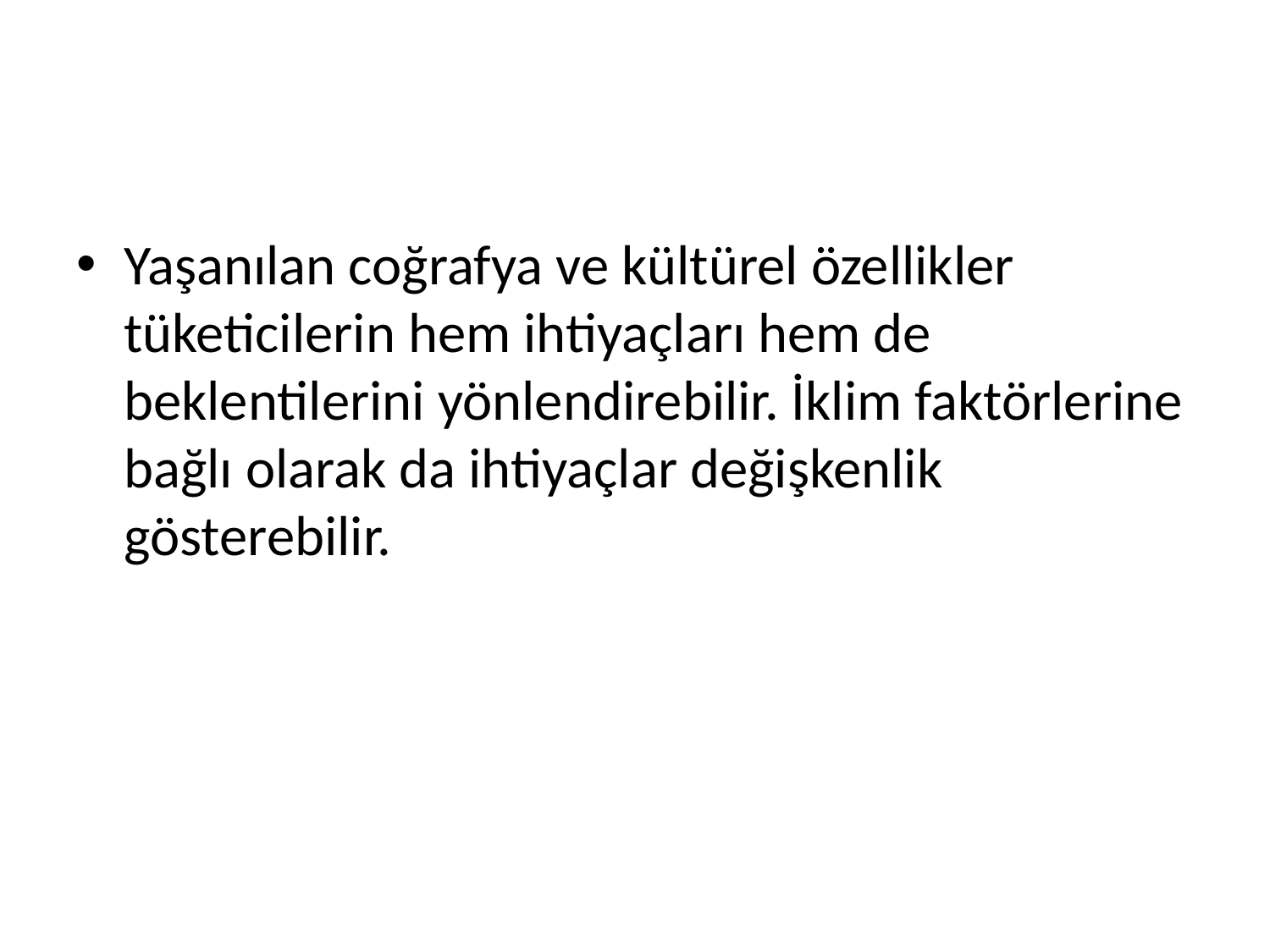

#
Yaşanılan coğrafya ve kültürel özellikler tüketicilerin hem ihtiyaçları hem de beklentilerini yönlendirebilir. İklim faktörlerine bağlı olarak da ihtiyaçlar değişkenlik gösterebilir.